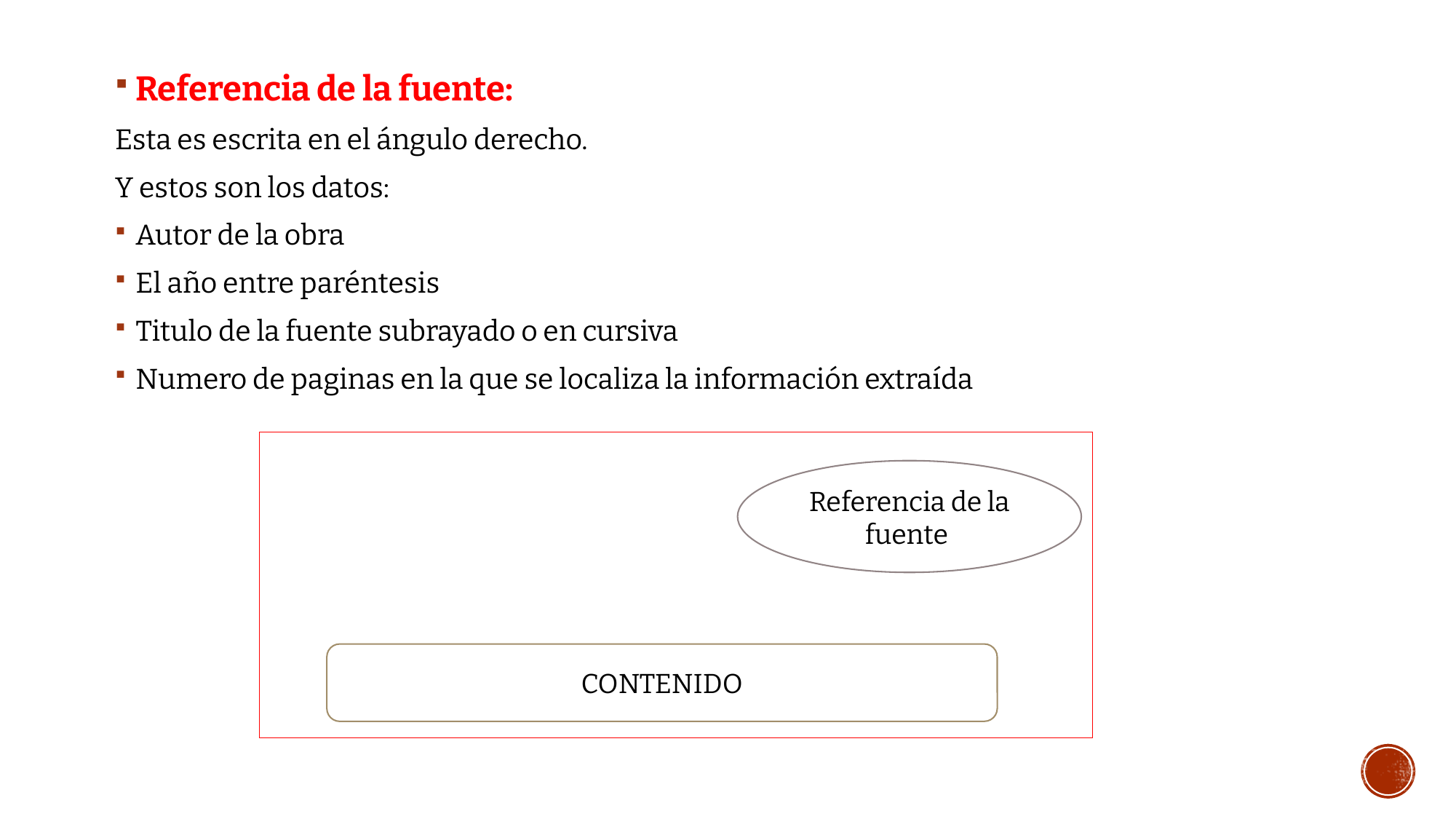

Referencia de la fuente:
Esta es escrita en el ángulo derecho.
Y estos son los datos:
Autor de la obra
El año entre paréntesis
Titulo de la fuente subrayado o en cursiva
Numero de paginas en la que se localiza la información extraída

Referencia de la fuente
CONTENIDO